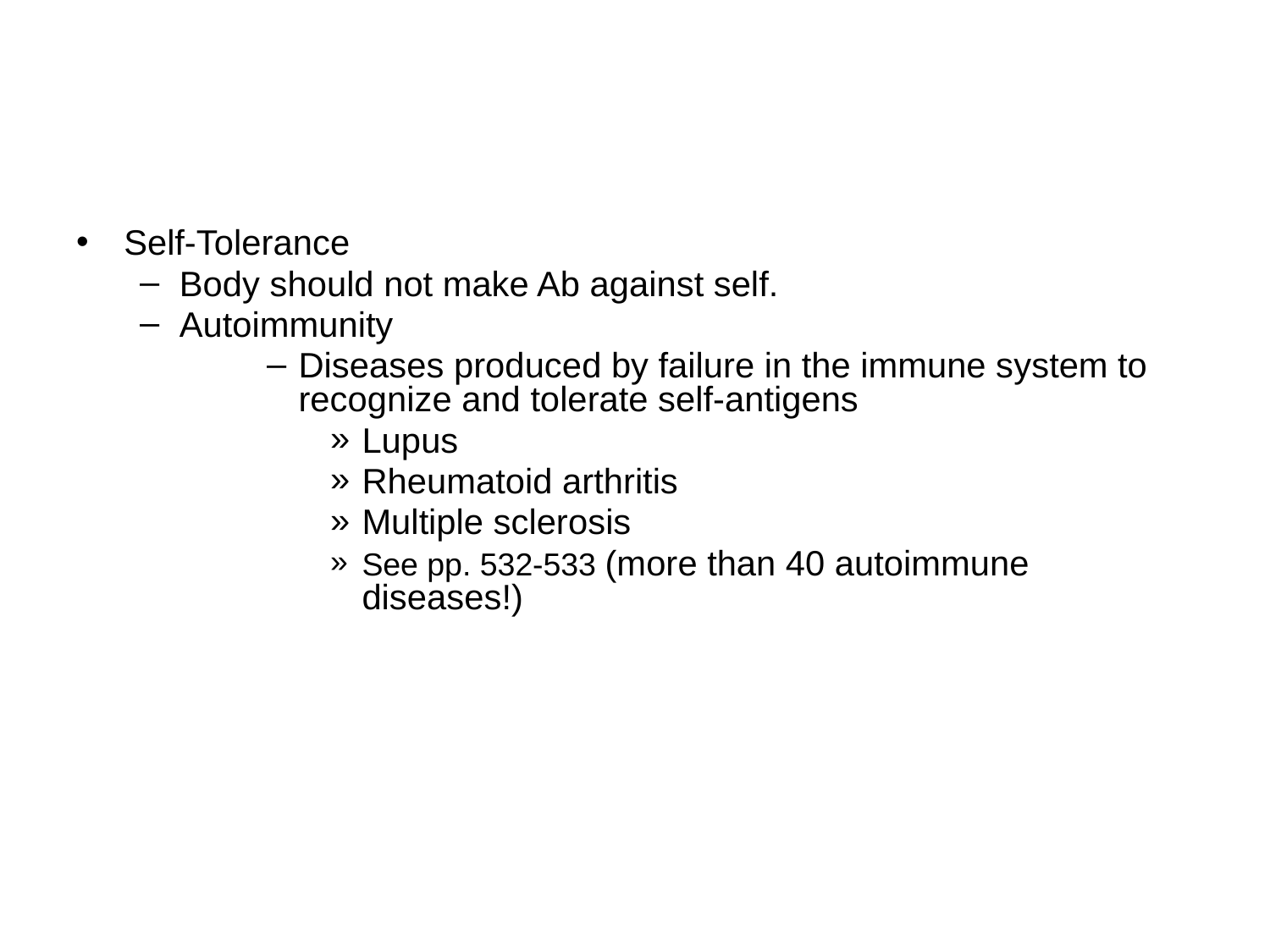

#
Self-Tolerance
Body should not make Ab against self.
Autoimmunity
Diseases produced by failure in the immune system to recognize and tolerate self-antigens
Lupus
Rheumatoid arthritis
Multiple sclerosis
See pp. 532-533 (more than 40 autoimmune diseases!)